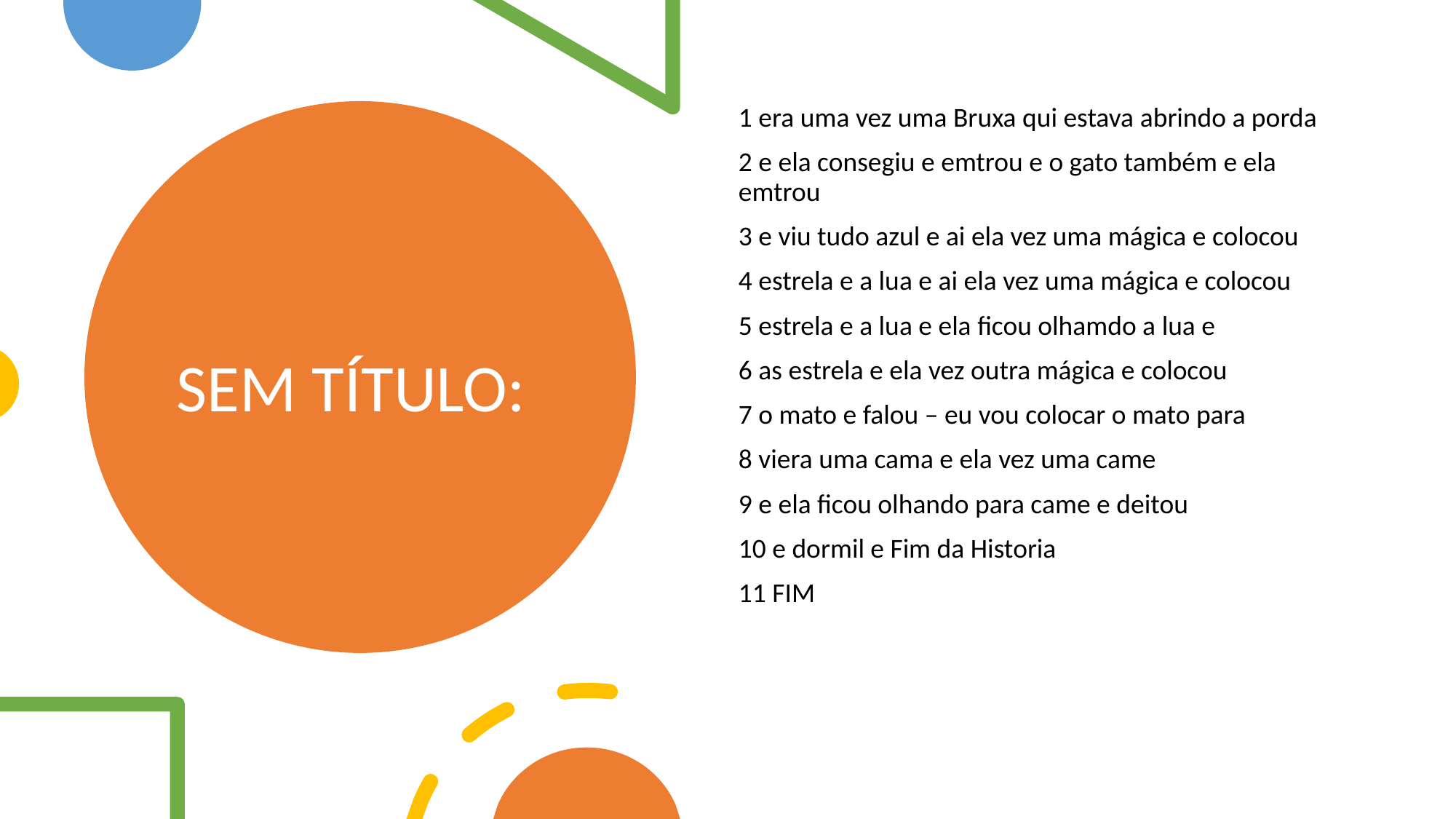

1 era uma vez uma Bruxa qui estava abrindo a porda
2 e ela consegiu e emtrou e o gato também e ela emtrou
3 e viu tudo azul e ai ela vez uma mágica e colocou
4 estrela e a lua e ai ela vez uma mágica e colocou
5 estrela e a lua e ela ficou olhamdo a lua e
6 as estrela e ela vez outra mágica e colocou
7 o mato e falou – eu vou colocar o mato para
8 viera uma cama e ela vez uma came
9 e ela ficou olhando para came e deitou
10 e dormil e Fim da Historia
11 FIM

# SEM TÍTULO: